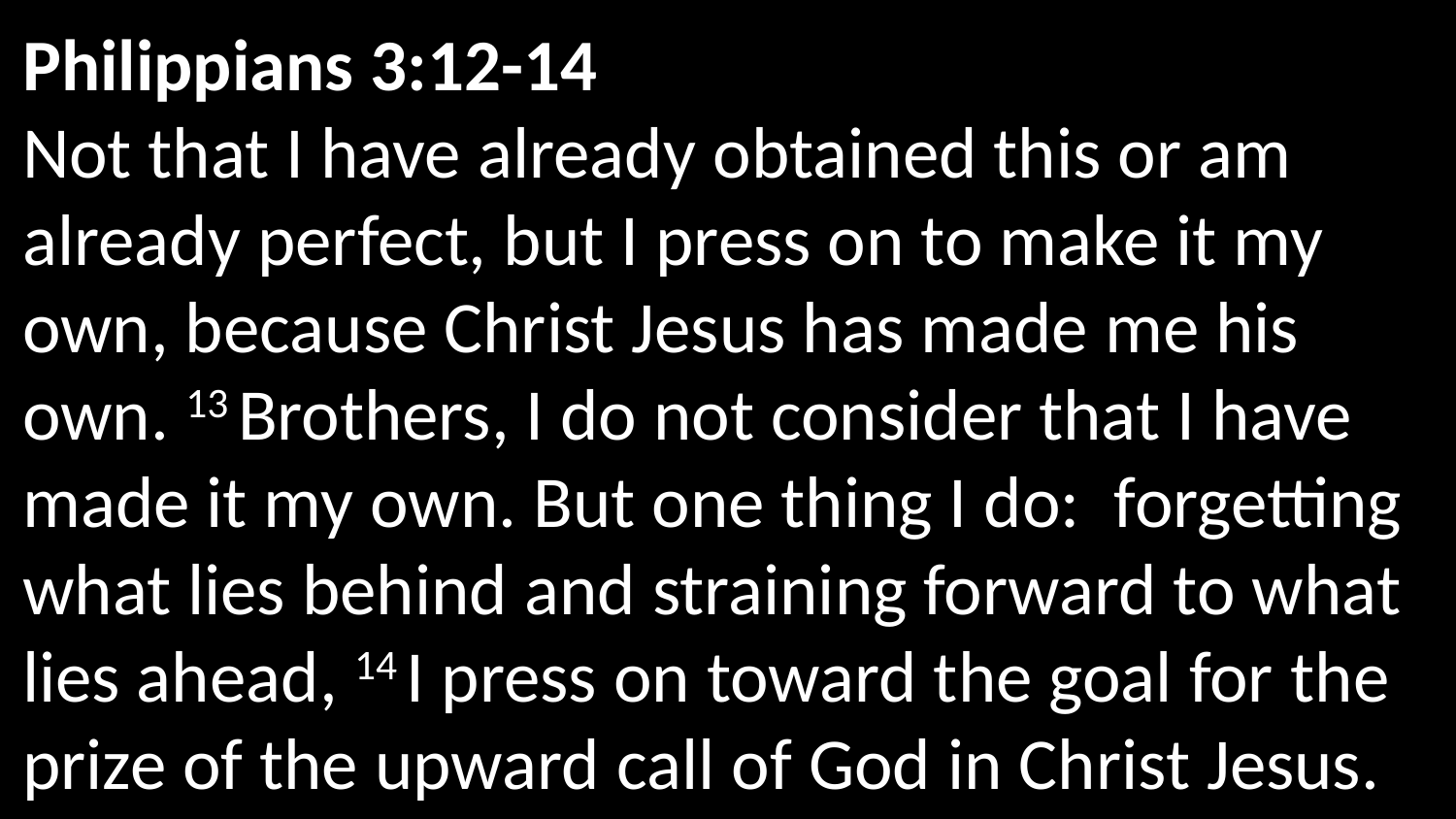

Philippians 3:12-14
Not that I have already obtained this or am already perfect, but I press on to make it my own, because Christ Jesus has made me his own. 13 Brothers, I do not consider that I have made it my own. But one thing I do:  forgetting what lies behind and straining forward to what lies ahead, 14 I press on toward the goal for the prize of the upward call of God in Christ Jesus.